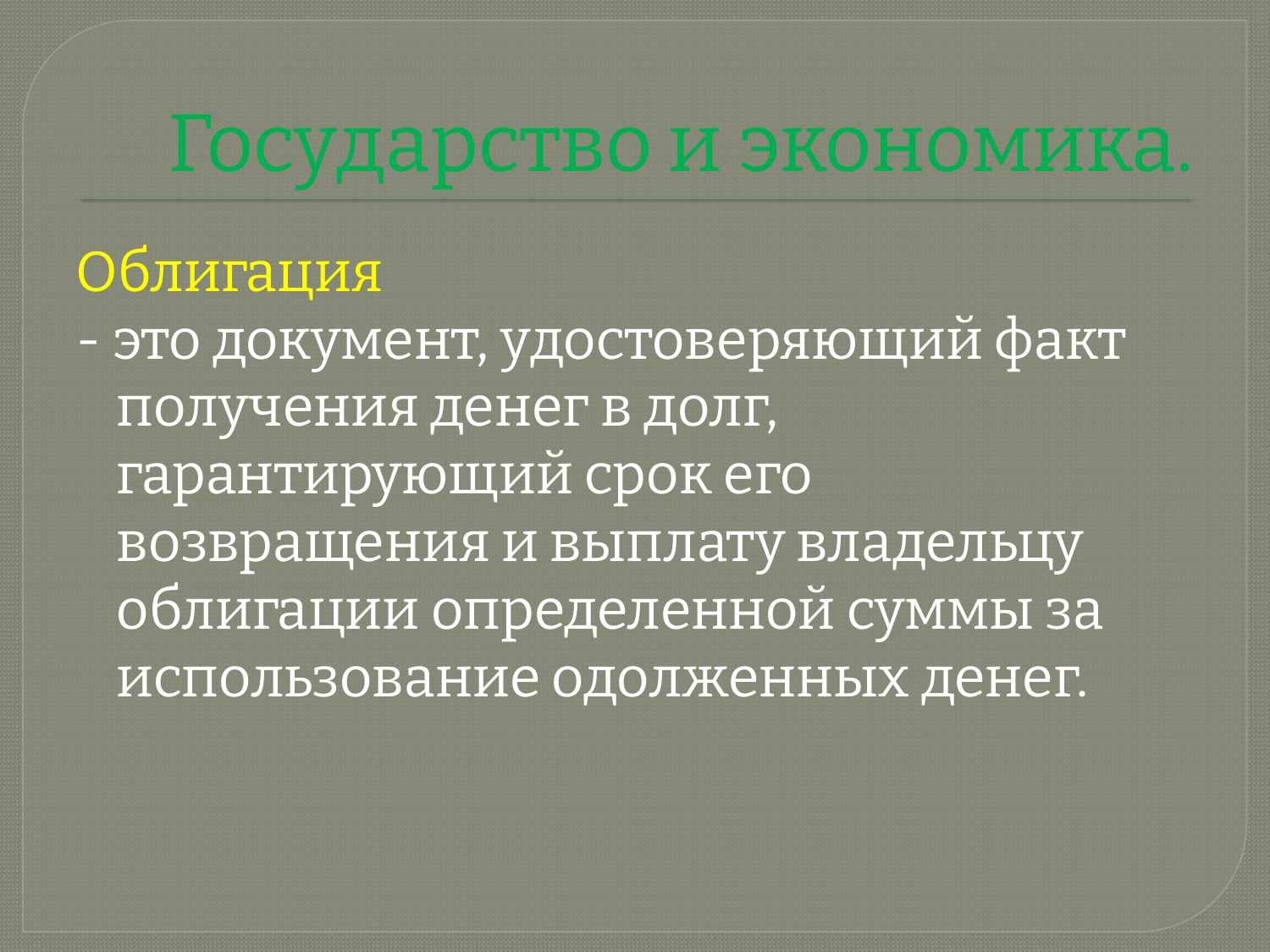

# Государство и экономика.
Облигация
- это документ, удостоверяющий факт получения денег в долг, гарантирующий срок его возвращения и выплату владельцу облигации определенной суммы за использование одолженных денег.